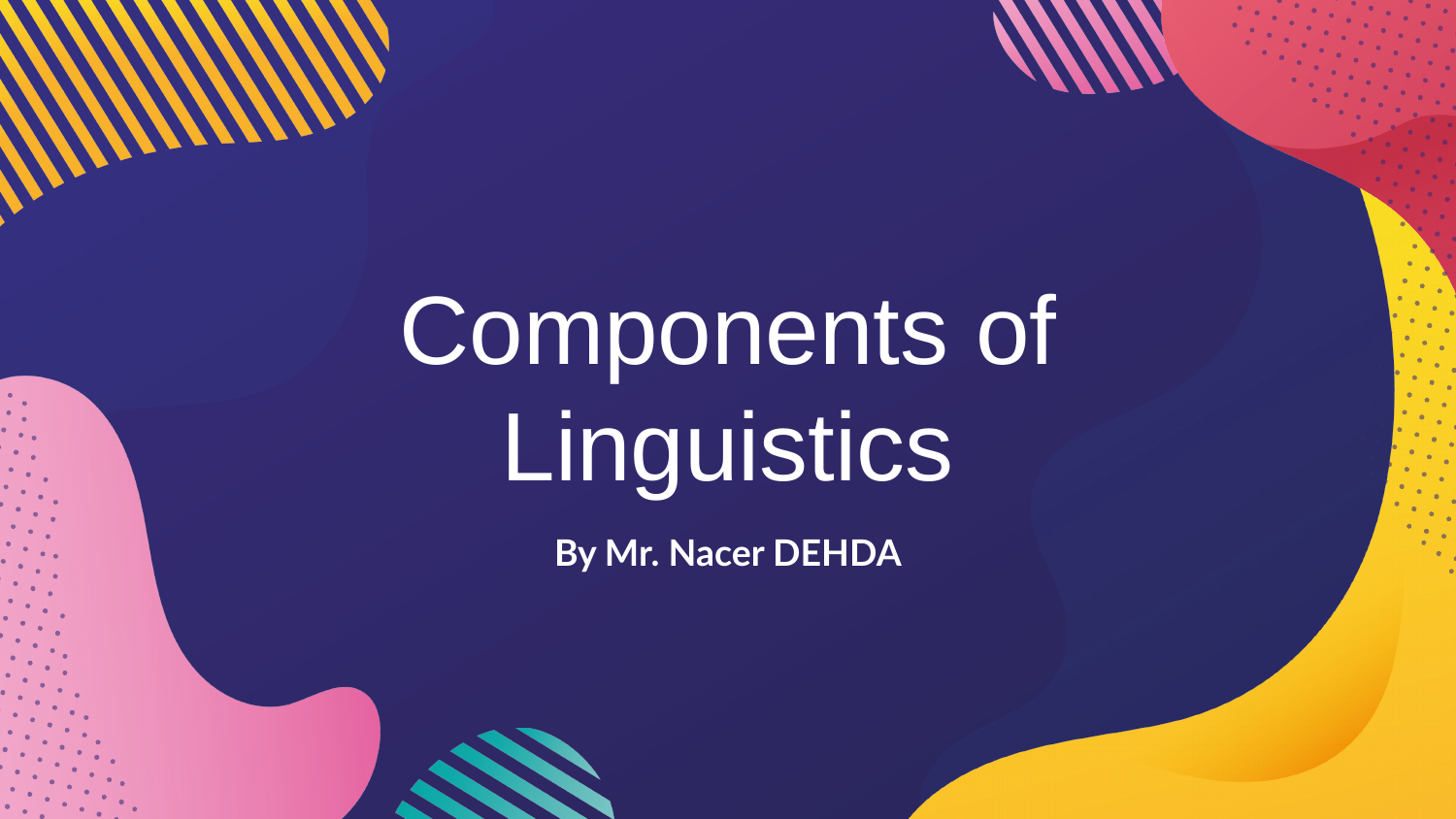

# Components of Linguistics
By Mr. Nacer DEHDA